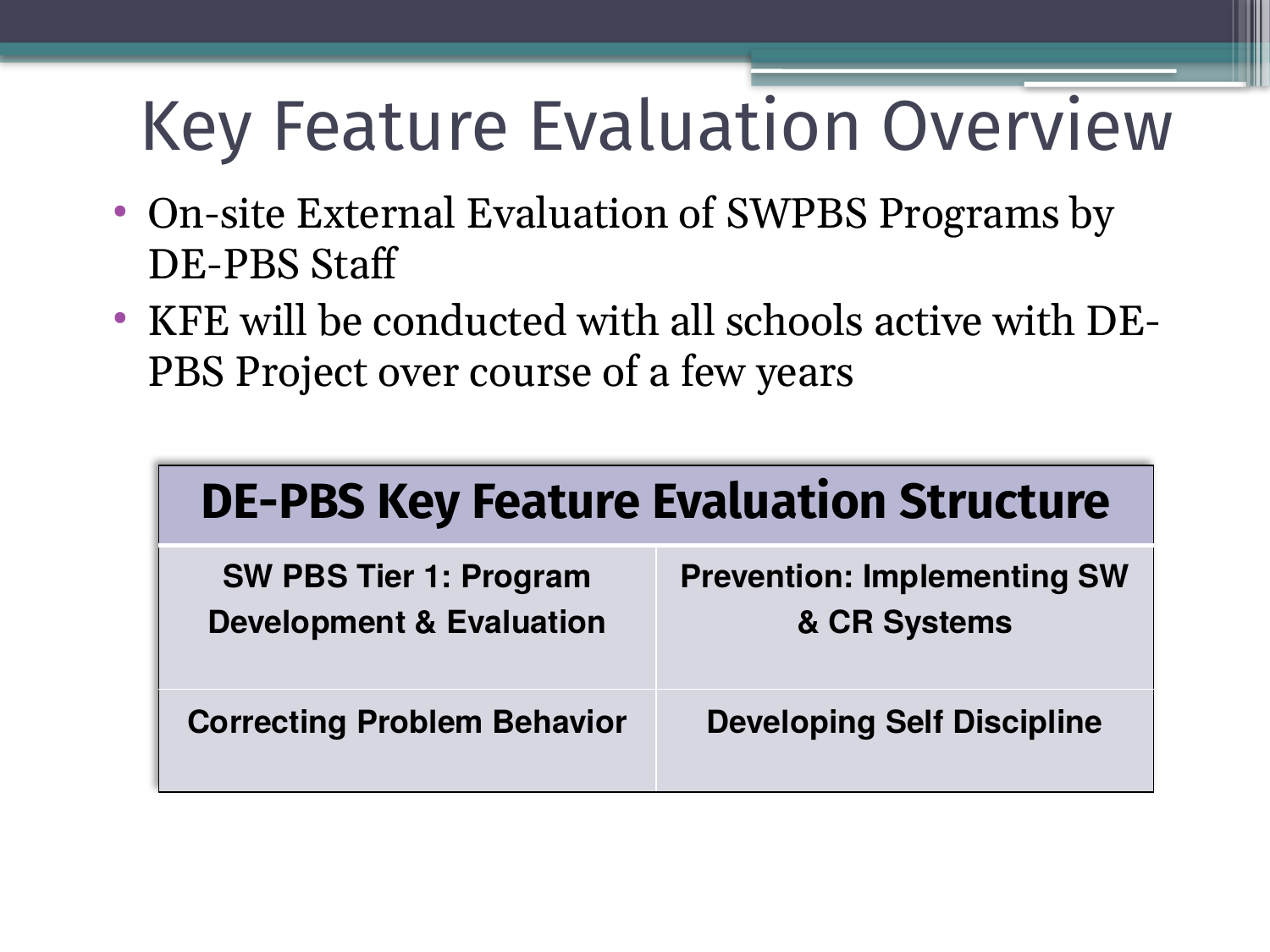

# Key Feature Evaluation Overview
On-site External Evaluation of SWPBS Programs by DE-PBS Staff
KFE will be conducted with all schools active with DE-PBS Project over course of a few years

| DE-PBS Key Feature Evaluation Structure |  |
| --- | --- |
| SW PBS Tier 1: Program Development & Evaluation | Prevention: Implementing SW & CR Systems |
| Correcting Problem Behavior | Developing Self Discipline |